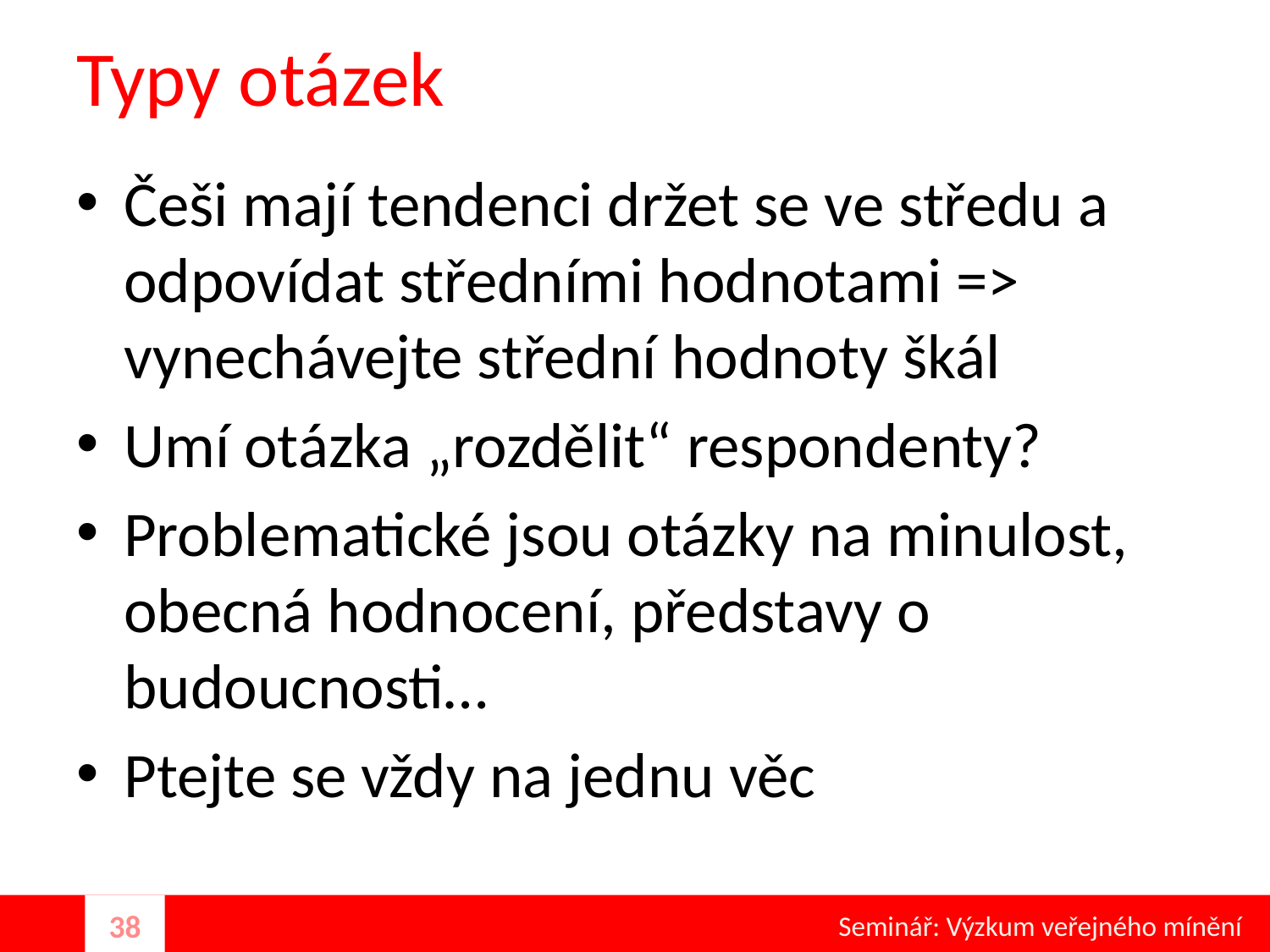

# Typy otázek
Češi mají tendenci držet se ve středu a odpovídat středními hodnotami => vynechávejte střední hodnoty škál
Umí otázka „rozdělit“ respondenty?
Problematické jsou otázky na minulost, obecná hodnocení, představy o budoucnosti…
Ptejte se vždy na jednu věc

Seminář: Výzkum veřejného mínění
38